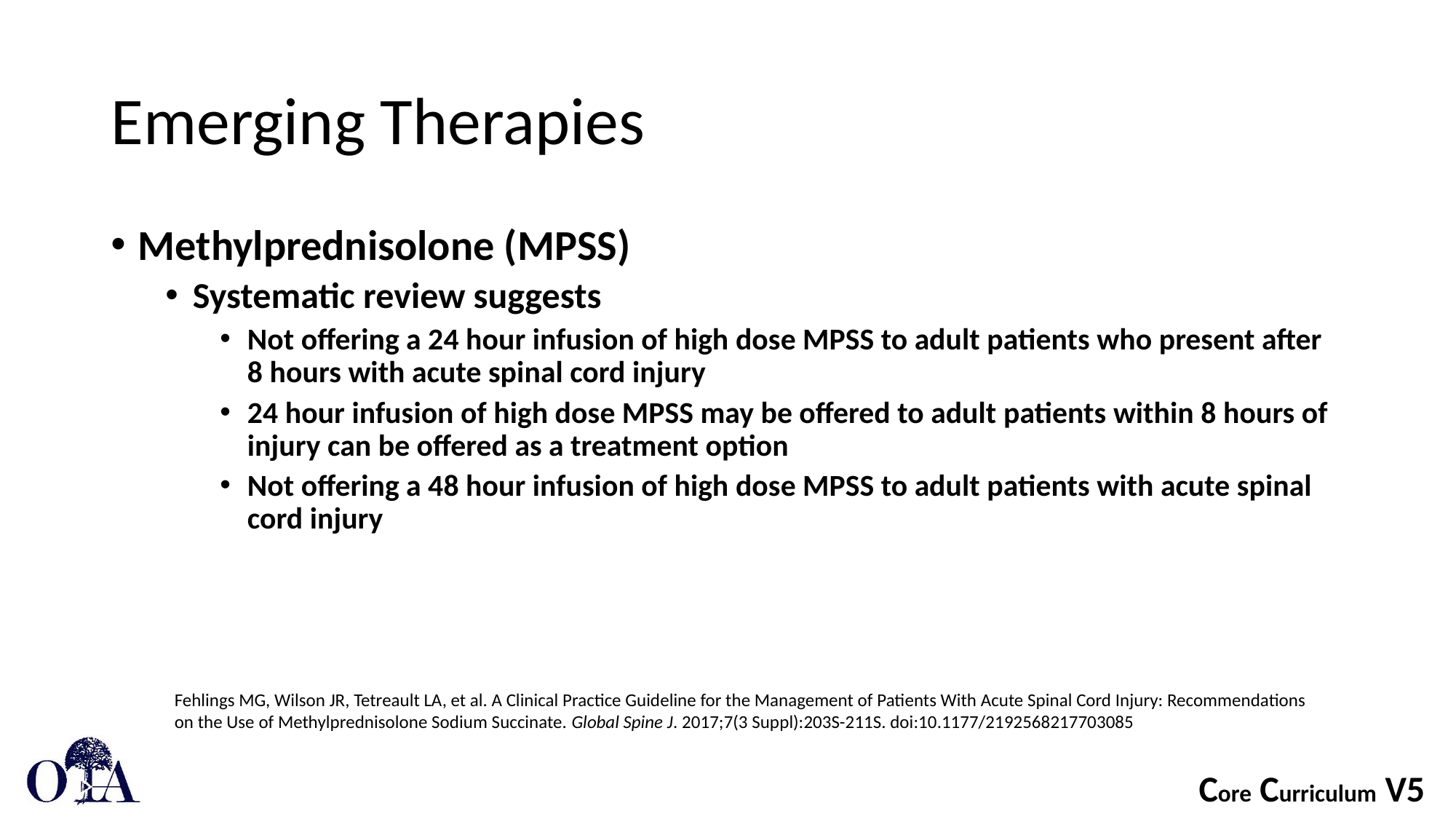

# Emerging Therapies
Methylprednisolone (MPSS)
Systematic review suggests
Not offering a 24 hour infusion of high dose MPSS to adult patients who present after 8 hours with acute spinal cord injury
24 hour infusion of high dose MPSS may be offered to adult patients within 8 hours of injury can be offered as a treatment option
Not offering a 48 hour infusion of high dose MPSS to adult patients with acute spinal cord injury

Fehlings MG, Wilson JR, Tetreault LA, et al. A Clinical Practice Guideline for the Management of Patients With Acute Spinal Cord Injury: Recommendations on the Use of Methylprednisolone Sodium Succinate. Global Spine J. 2017;7(3 Suppl):203S-211S. doi:10.1177/2192568217703085